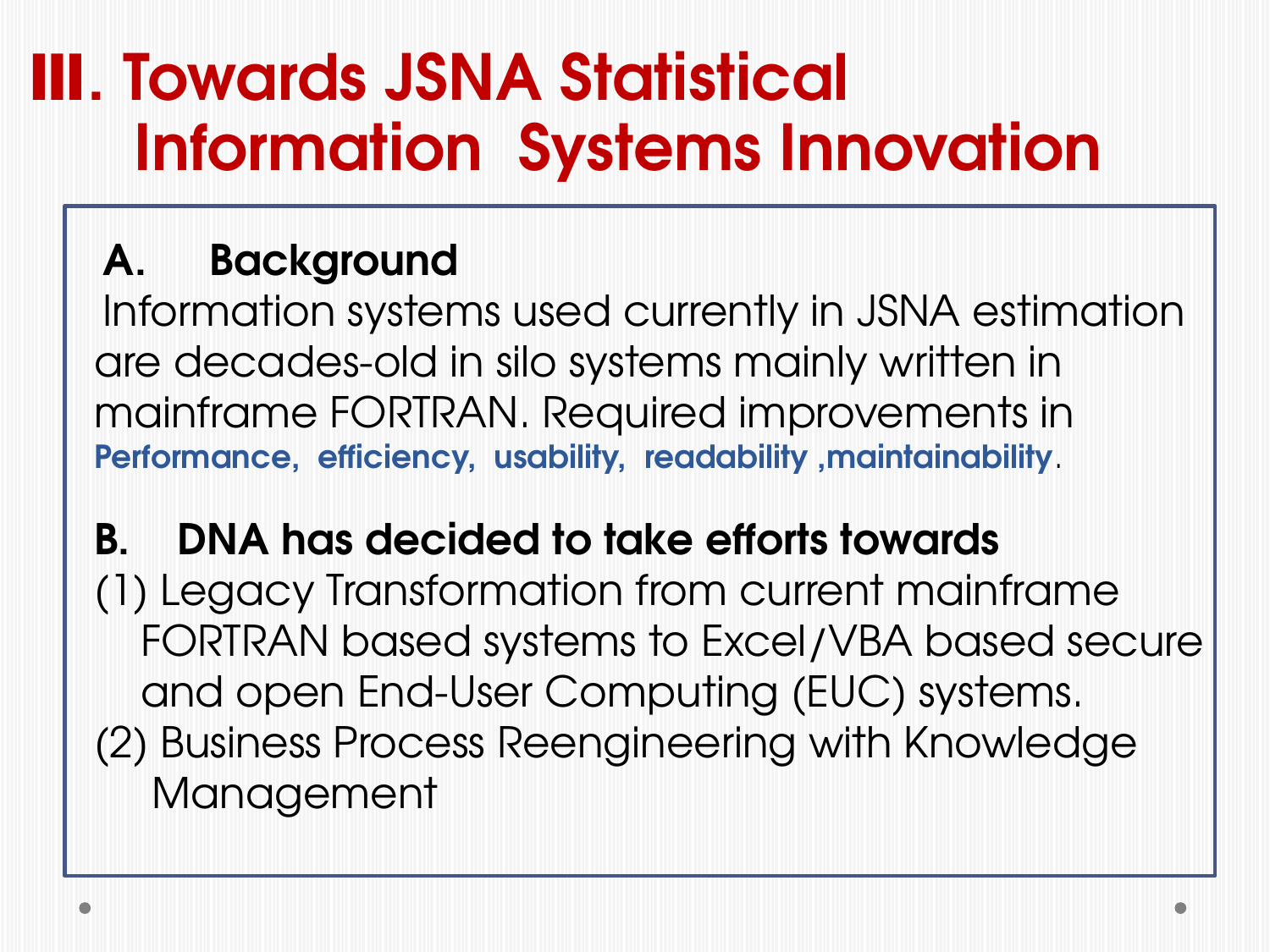

Ⅲ. Towards JSNA Statistical
      Information  Systems Innovation

 A.　Background
 Information systems used currently in JSNA estimation are decades-old in silo systems mainly written in mainframe FORTRAN. Required improvements in
Performance,  efficiency,  usability,  readability ,maintainability.

B.    DNA has decided to take efforts towards
(1) Legacy Transformation from current mainframe
    FORTRAN based systems to Excel/VBA based secure
    and open End-User Computing (EUC) systems.
(2) Business Process Reengineering with Knowledge
     Management